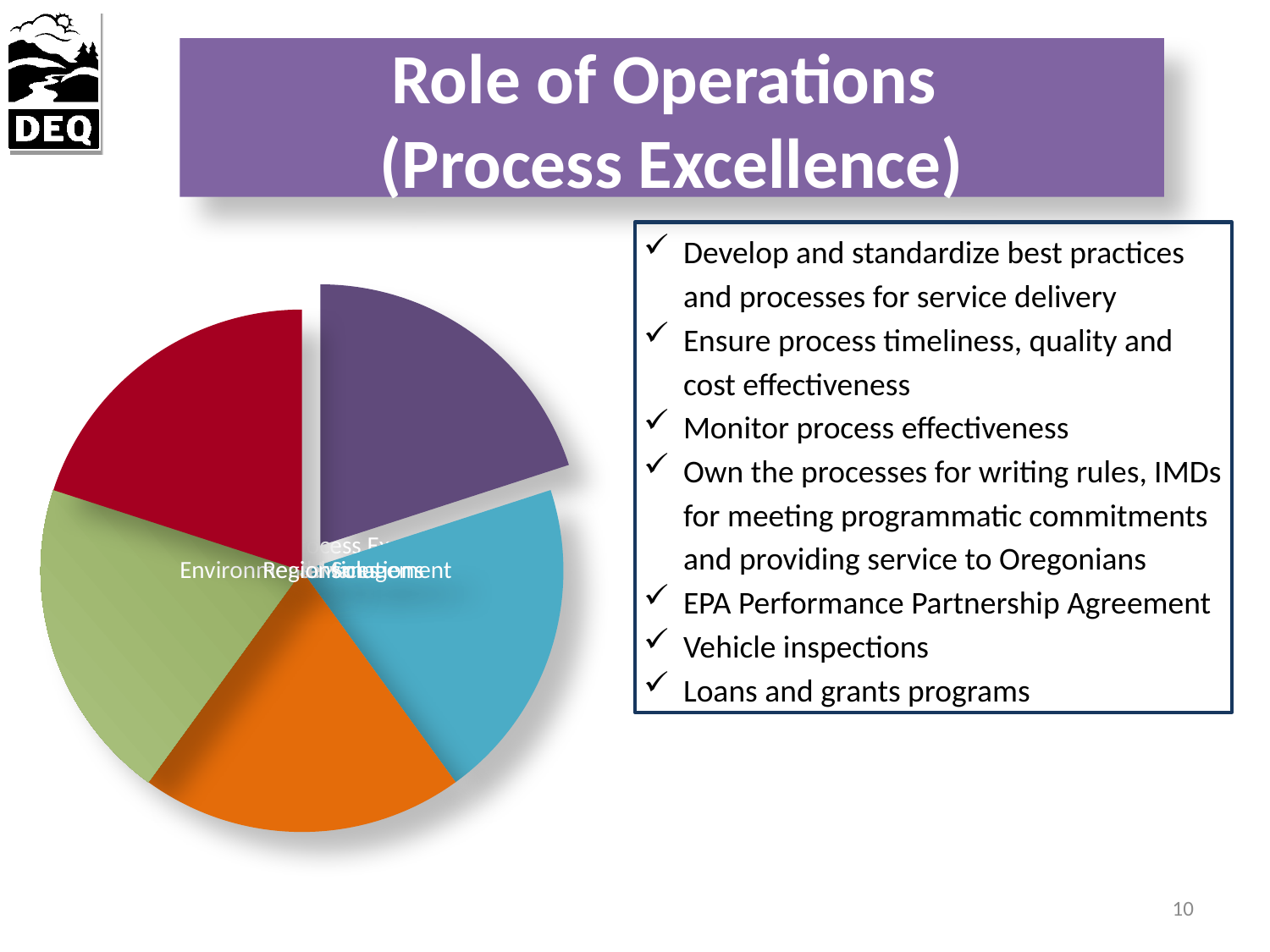

# Role of Operations (Process Excellence)
Develop and standardize best practices and processes for service delivery
Ensure process timeliness, quality and cost effectiveness
Monitor process effectiveness
Own the processes for writing rules, IMDs for meeting programmatic commitments and providing service to Oregonians
EPA Performance Partnership Agreement
Vehicle inspections
Loans and grants programs
Operations (Process Excellence)
Central Services
Outcome-based Management
Environmental Solutions
Regions
10